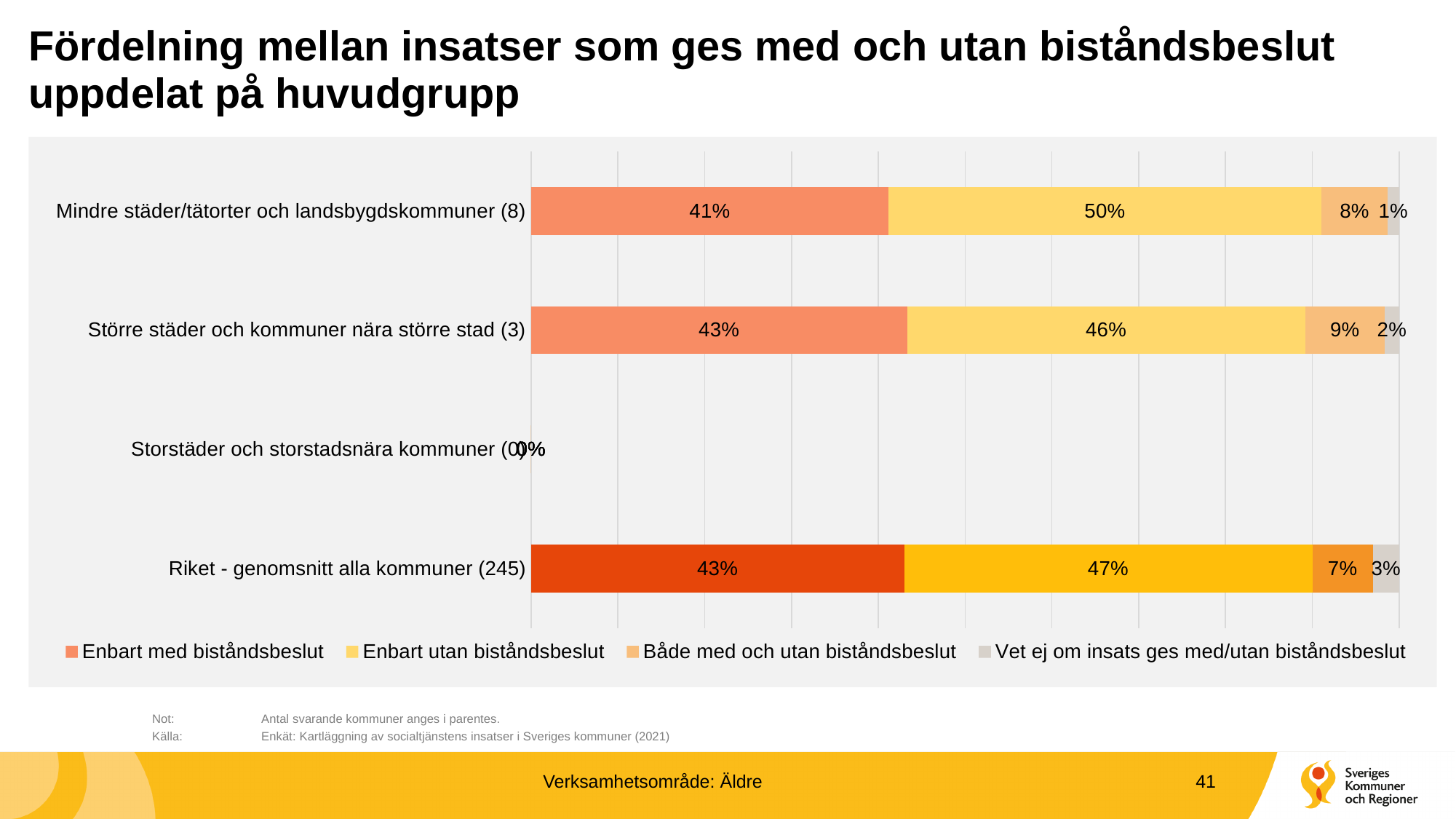

# Fördelning mellan insatser som ges med och utan biståndsbeslut uppdelat på huvudgrupp

### Chart

| Category | Enbart med biståndsbeslut | Enbart utan biståndsbeslut | Både med och utan biståndsbeslut | Vet ej om insats ges med/utan biståndsbeslut |
|---|---|---|---|---|
| Mindre städer/tätorter och landsbygdskommuner (8) | 0.4119601328903654 | 0.4983388704318937 | 0.07641196013289037 | 0.013289036544850499 |
| Större städer och kommuner nära större stad (3) | 0.43333333333333335 | 0.4583333333333333 | 0.09166666666666666 | 0.016666666666666666 |
| Storstäder och storstadsnära kommuner (0) | 0.0 | 0.0 | 0.0 | 0.0 |
| Riket - genomsnitt alla kommuner (245) | 0.43 | 0.47 | 0.07 | 0.03 |
	Not: 	Antal svarande kommuner anges i parentes.
	Källa:	Enkät: Kartläggning av socialtjänstens insatser i Sveriges kommuner (2021)
Verksamhetsområde: Äldre
41